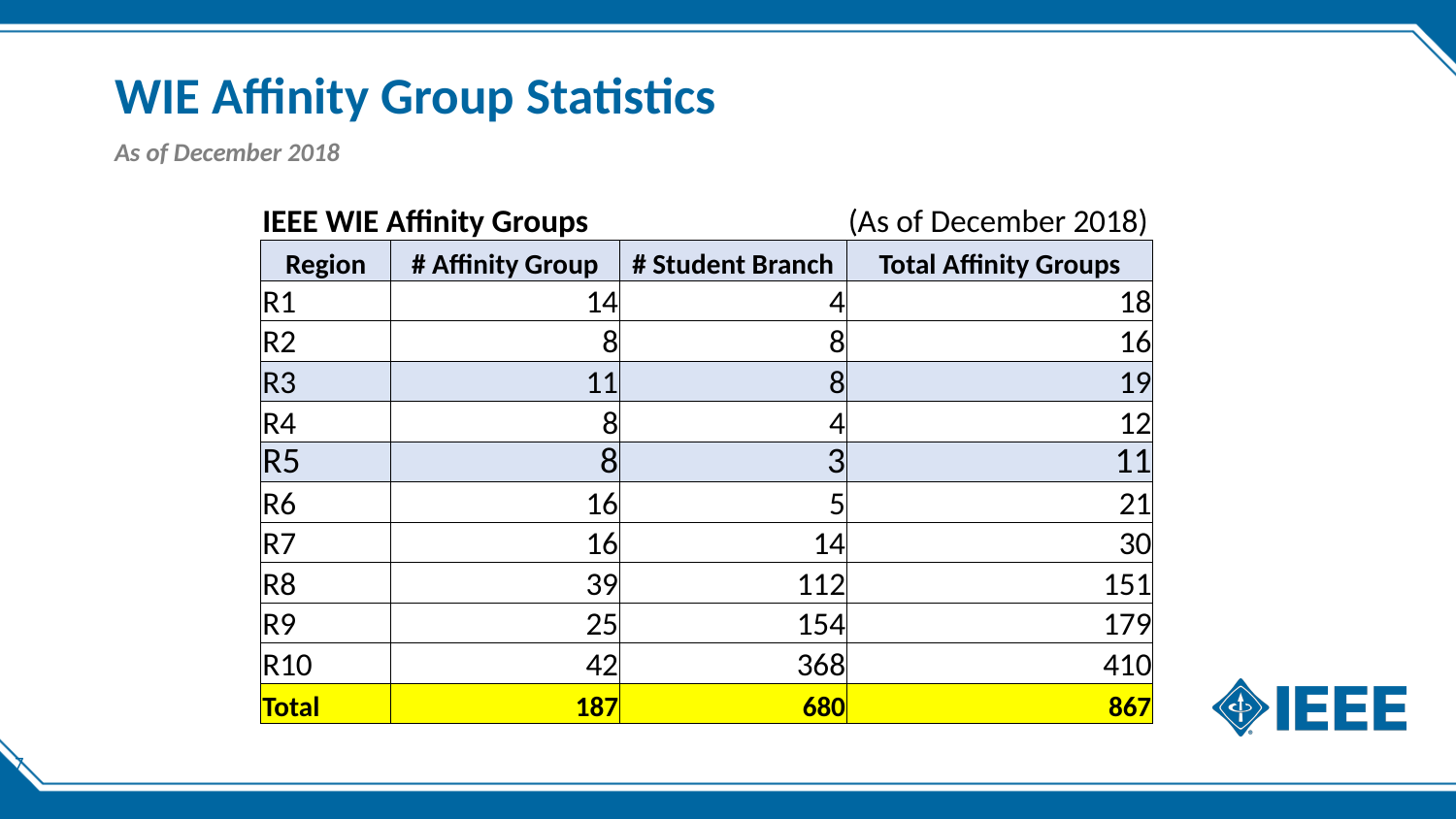

# WIE Affinity Group Statistics
As of December 2018
| IEEE WIE Affinity Groups |  |  | (As of December 2018) |
| --- | --- | --- | --- |
| Region | # Affinity Group | # Student Branch | Total Affinity Groups |
| R1 | 14 | 4 | 18 |
| R2 | 8 | 8 | 16 |
| R3 | 11 | 8 | 19 |
| R4 | 8 | 4 | 12 |
| R5 | 8 | 3 | 11 |
| R6 | 16 | 5 | 21 |
| R7 | 16 | 14 | 30 |
| R8 | 39 | 112 | 151 |
| R9 | 25 | 154 | 179 |
| R10 | 42 | 368 | 410 |
| Total | 187 | 680 | 867 |
7